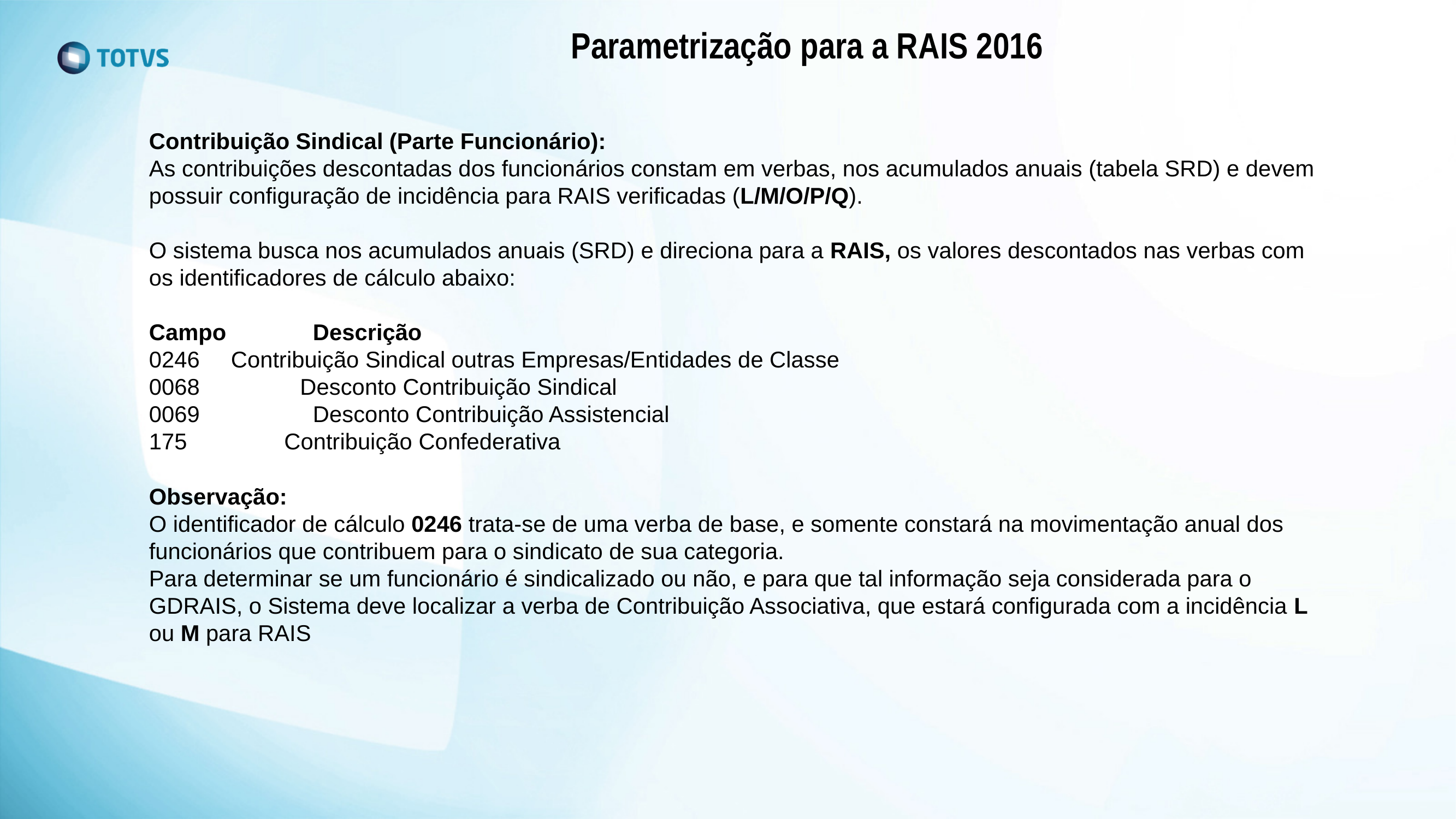

Parametrização para a RAIS 2016

Contribuição Sindical (Parte Funcionário):
As contribuições descontadas dos funcionários constam em verbas, nos acumulados anuais (tabela SRD) e devem possuir configuração de incidência para RAIS verificadas (L/M/O/P/Q).

O sistema busca nos acumulados anuais (SRD) e direciona para a RAIS, os valores descontados nas verbas com os identificadores de cálculo abaixo:

Campo 	Descrição
0246    	Contribuição Sindical outras Empresas/Entidades de Classe
0068 	           Desconto Contribuição Sindical
0069      	Desconto Contribuição Assistencial
               Contribuição Confederativa

Observação:
O identificador de cálculo 0246 trata-se de uma verba de base, e somente constará na movimentação anual dos funcionários que contribuem para o sindicato de sua categoria.
Para determinar se um funcionário é sindicalizado ou não, e para que tal informação seja considerada para o GDRAIS, o Sistema deve localizar a verba de Contribuição Associativa, que estará configurada com a incidência L ou M para RAIS